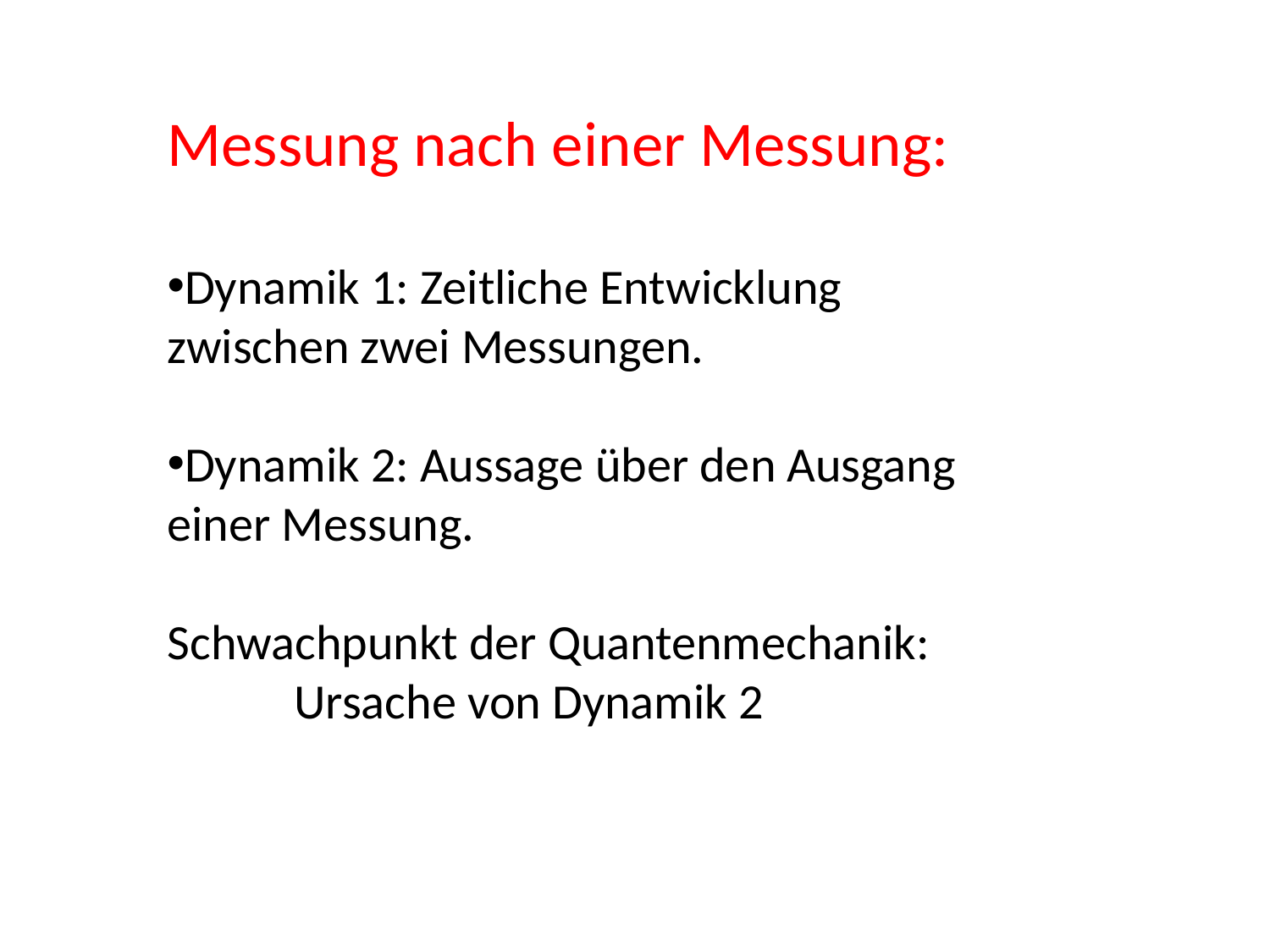

Messung nach einer Messung:

Dynamik 1: Zeitliche Entwicklung zwischen zwei Messungen.

Dynamik 2: Aussage über den Ausgang einer Messung.

Schwachpunkt der Quantenmechanik:
	Ursache von Dynamik 2